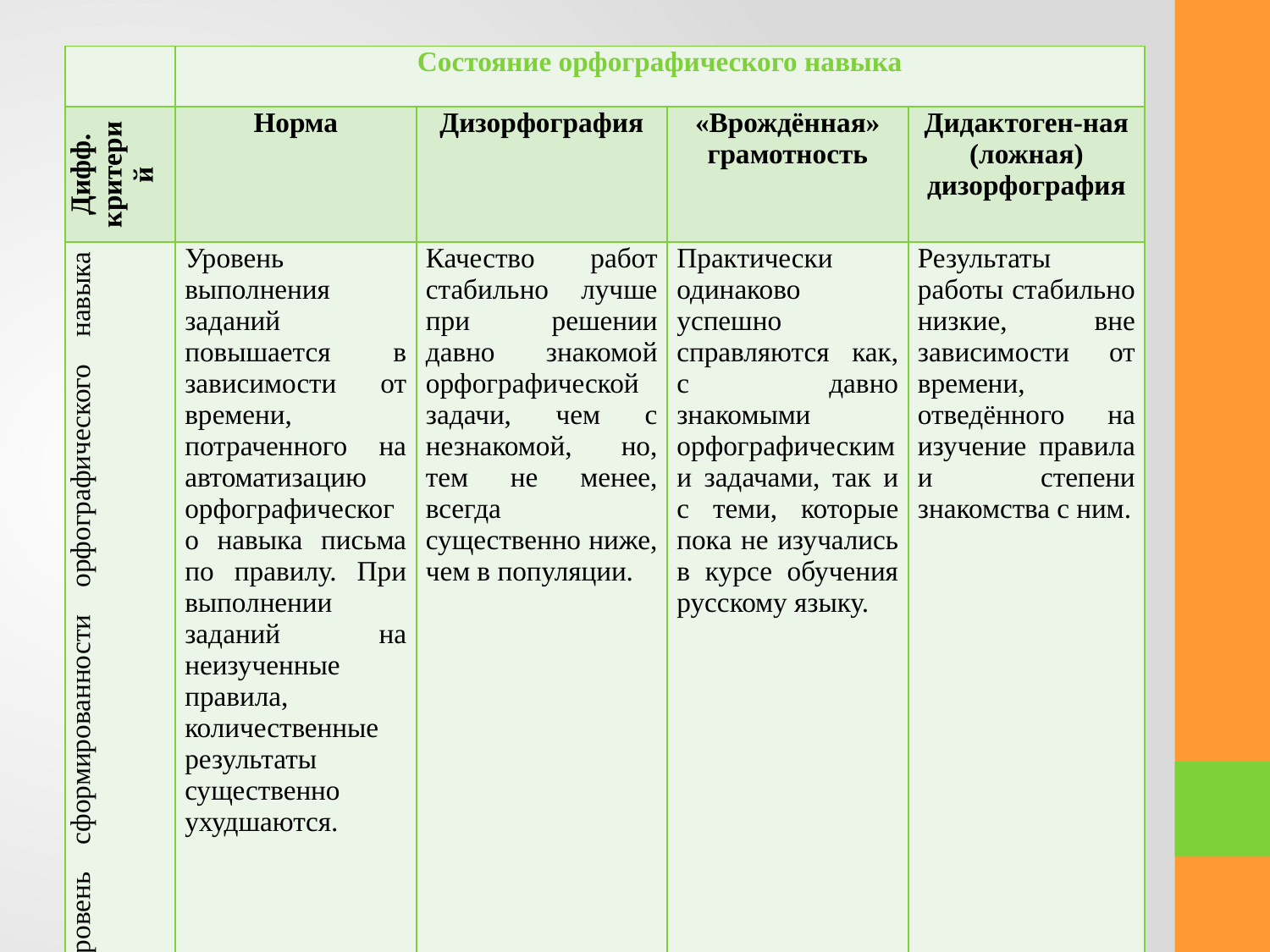

|  | Состояние орфографического навыка |  |  |  |
| --- | --- | --- | --- | --- |
| Дифф. критерий | Норма | Дизорфография | «Врождённая» грамотность | Дидактоген-ная (ложная) дизорфография |
| Актуальный уровень сформированности орфографического навыка письма. | Уровень выполнения заданий повышается в зависимости от времени, потраченного на автоматизацию орфографического навыка письма по правилу. При выполнении заданий на неизученные правила, количественные результаты существенно ухудшаются. | Качество работ стабильно лучше при решении давно знакомой орфографической задачи, чем с незнакомой, но, тем не менее, всегда существенно ниже, чем в популяции. | Практически одинаково успешно справляются как, с давно знакомыми орфографическими задачами, так и с теми, которые пока не изучались в курсе обучения русскому языку. | Результаты работы стабильно низкие, вне зависимости от времени, отведённого на изучение правила и степени знакомства с ним. |